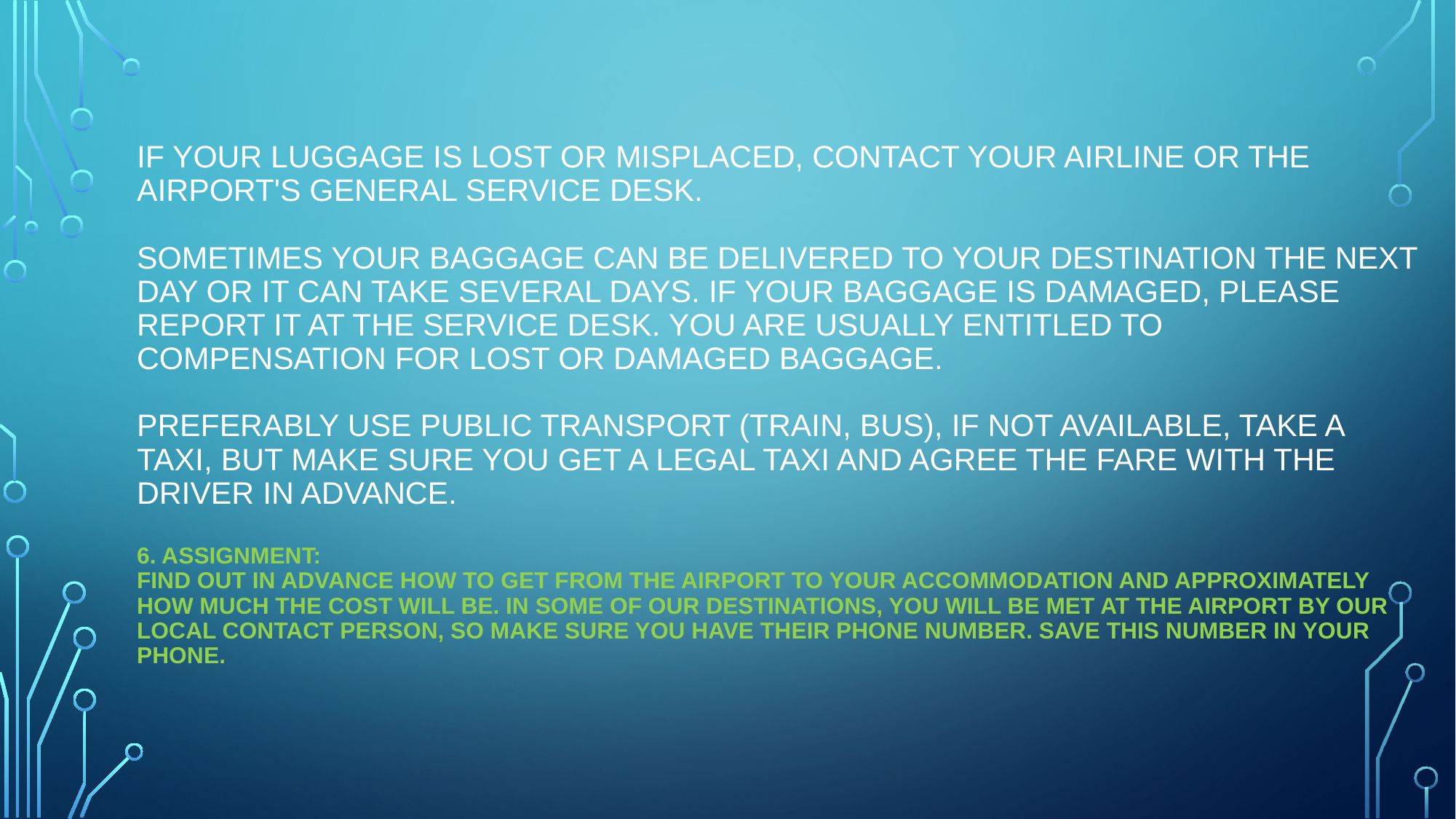

if your luggage is lost or misplaced, contact your airline or the airport's general service desk.
Sometimes your baggage can be delivered to your destination the next day or it can take several days. If your baggage is DAMAGED, please report it at the service desk. You are usually entitled to compensation for lost or damaged baggage.
Preferably use public transport (train, bus), If not available, take a taxi, but make sure you get a legal taxi and agree the fare with the driver in advance.
6. Assignment:
Find out in advance how to get from the airport to your accommodation and approximately how much THE cost WILL BE. In some of our destinations, you will be met at the airport by our local contact person, so make sure you have their phone number. Save THIS number in your phone.